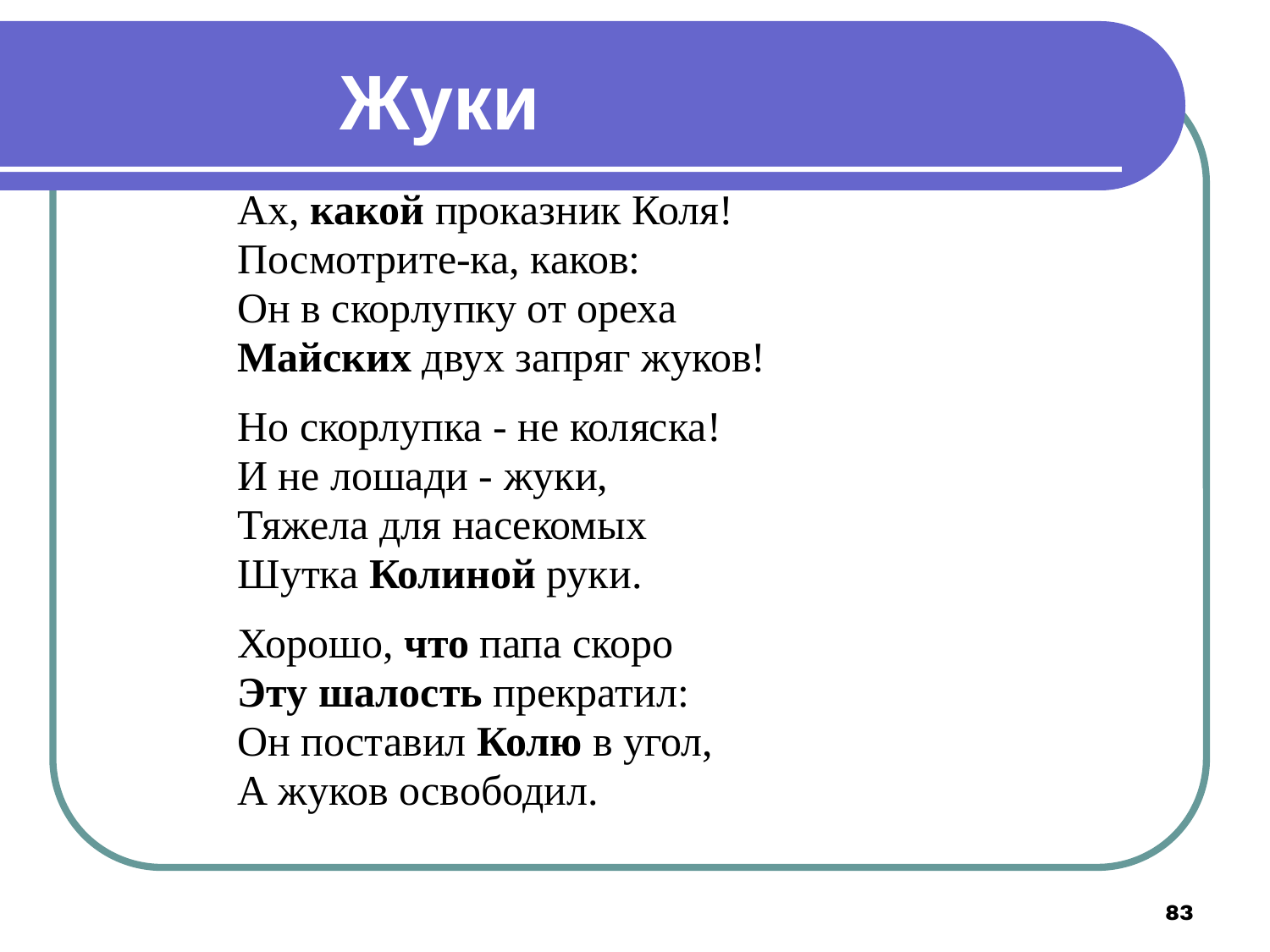

Жуки
Ах, какой проказник Коля!
Посмотрите-ка, каков:
Он в скорлупку от ореха
Майских двух запряг жуков!

Но скорлупка - не коляска!
И не лошади - жуки,
Тяжела для насекомых
Шутка Колиной руки.

Хорошо, что папа скоро
Эту шалость прекратил:
Он поставил Колю в угол,
А жуков освободил.

83